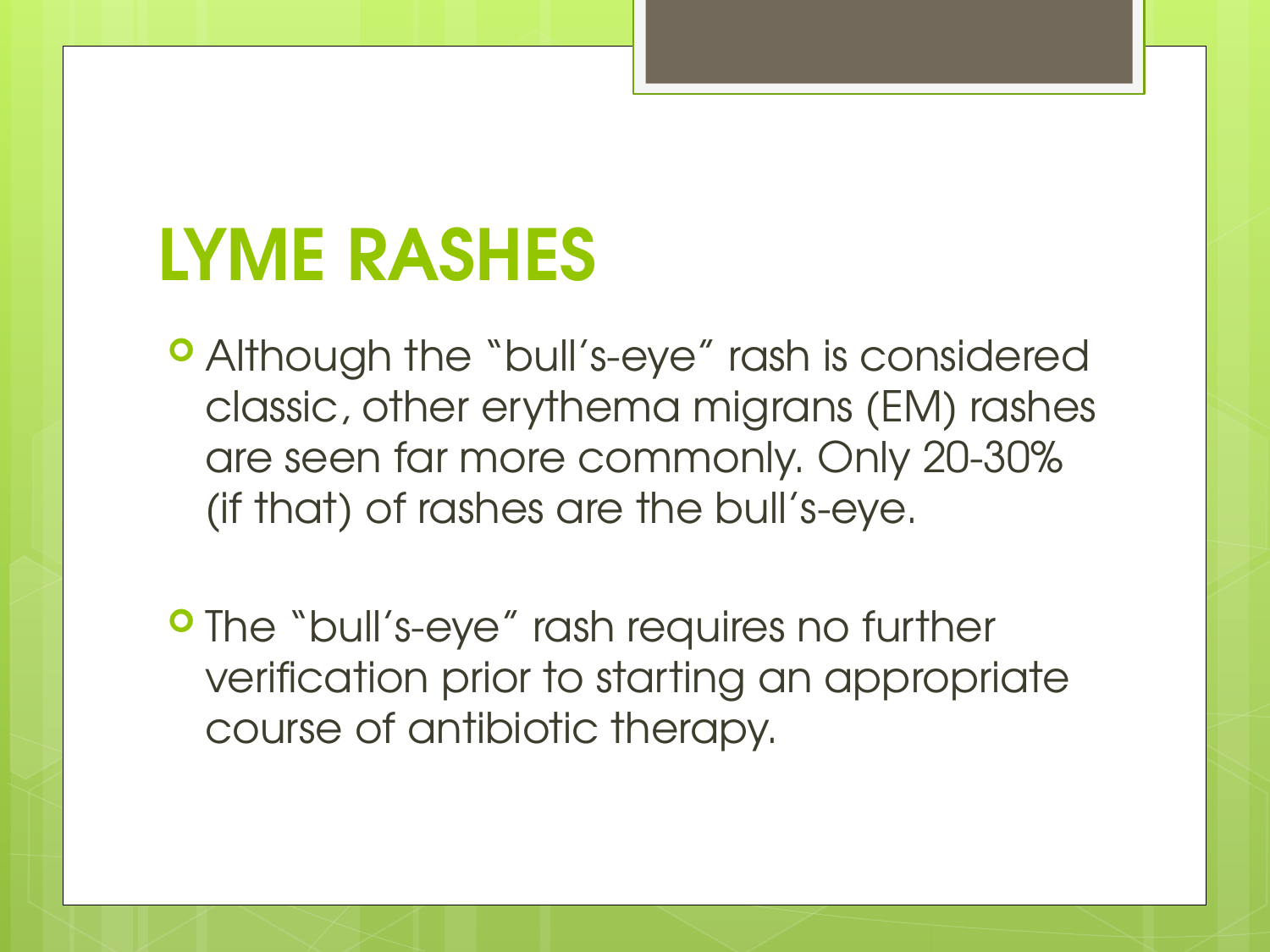

# LYME RASHES
Although the “bull’s-eye” rash is considered classic, other erythema migrans (EM) rashes are seen far more commonly. Only 20-30% (if that) of rashes are the bull’s-eye.

The “bull’s-eye” rash requires no further verification prior to starting an appropriate course of antibiotic therapy.